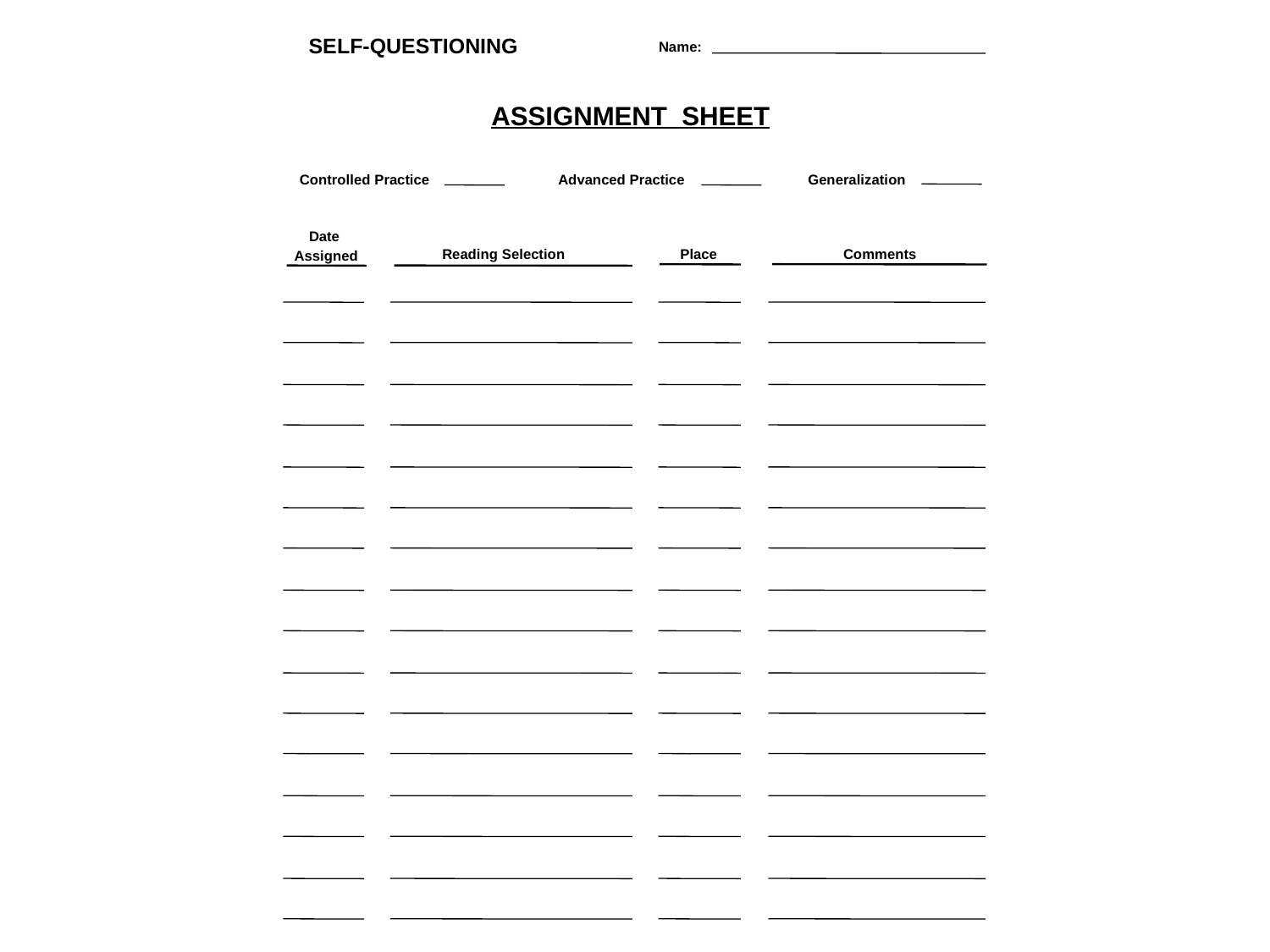

SELF-QUESTIONING
Name:

ASSIGNMENT  SHEET
Controlled Practice
Advanced Practice
Generalization

Date
Assigned

Place
Comments
Reading Selection